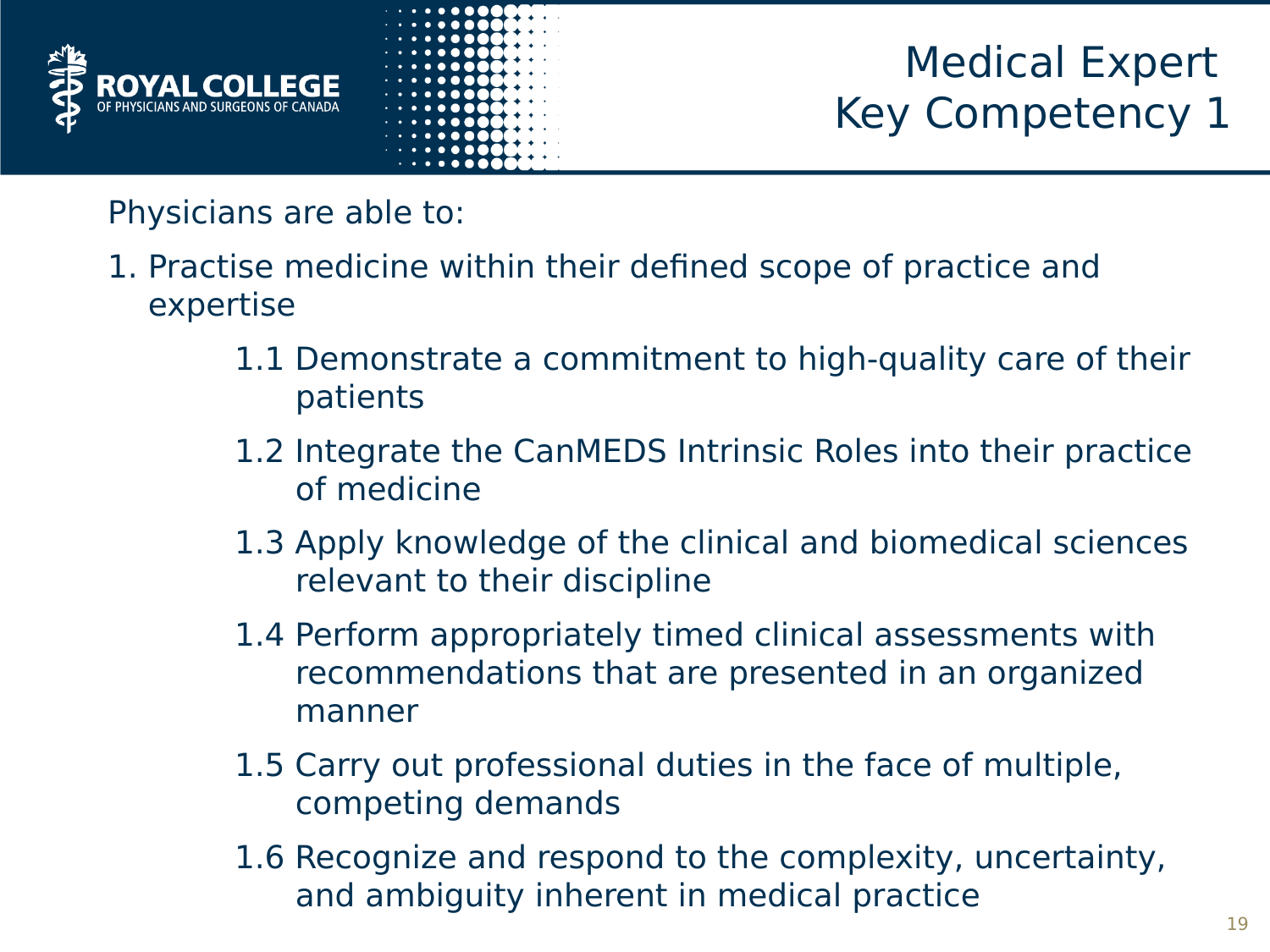

# Medical Expert Key Competency 1
Physicians are able to:
1. Practise medicine within their defined scope of practice and
    expertise
	1.1 Demonstrate a commitment to high-quality care of their 	      patients
	1.2 Integrate the CanMEDS Intrinsic Roles into their practice 	      of medicine
	1.3 Apply knowledge of the clinical and biomedical sciences
	      relevant to their discipline
	1.4 Perform appropriately timed clinical assessments with 	      recommendations that are presented in an organized 	      manner
	1.5 Carry out professional duties in the face of multiple, 	      competing demands
	1.6 Recognize and respond to the complexity, uncertainty, 	      and ambiguity inherent in medical practice
19